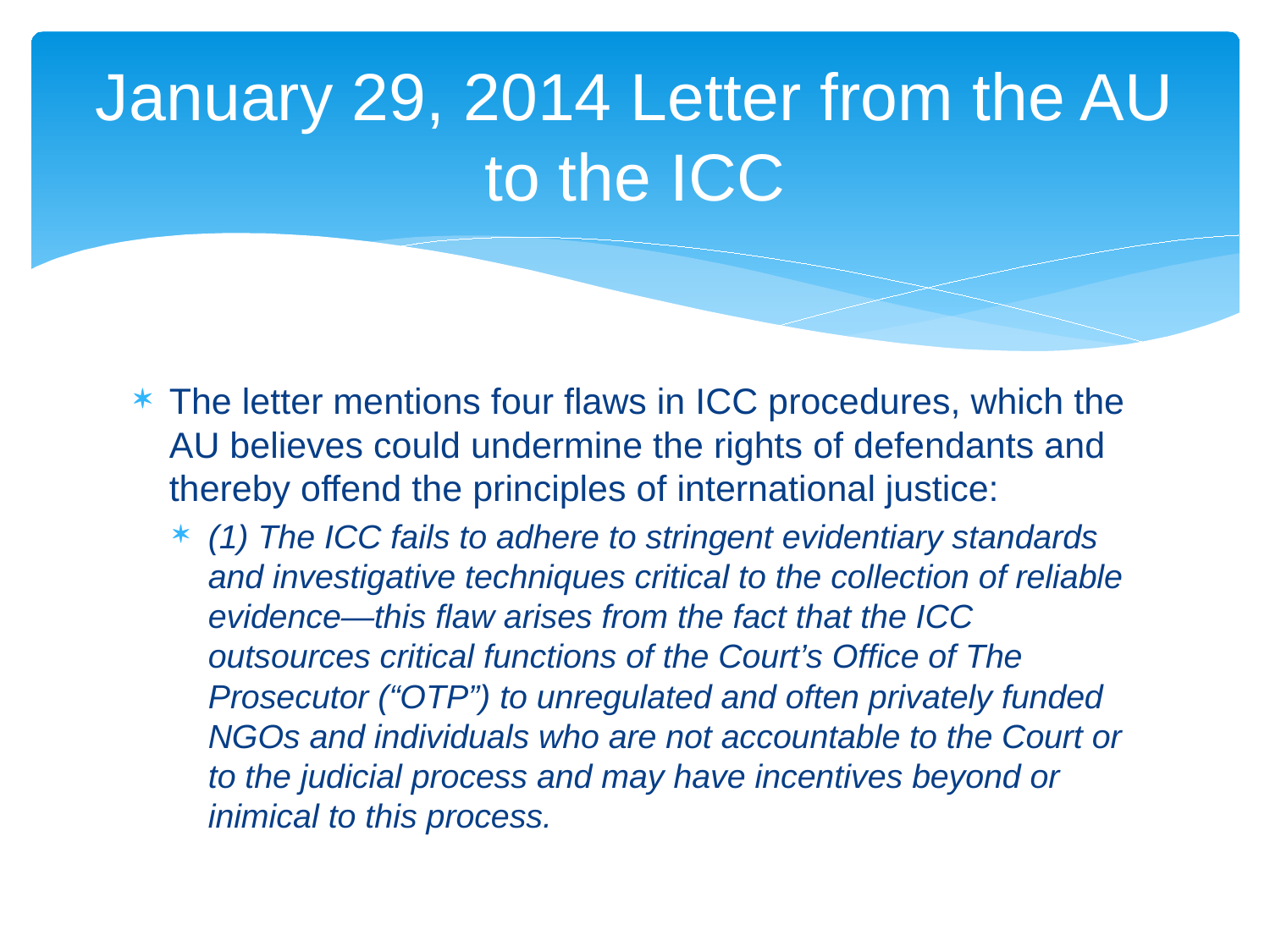

# January 29, 2014 Letter from the AU to the ICC
The letter mentions four flaws in ICC procedures, which the AU believes could undermine the rights of defendants and thereby offend the principles of international justice:
(1) The ICC fails to adhere to stringent evidentiary standards and investigative techniques critical to the collection of reliable evidence—this flaw arises from the fact that the ICC outsources critical functions of the Court’s Office of The Prosecutor (“OTP”) to unregulated and often privately funded NGOs and individuals who are not accountable to the Court or to the judicial process and may have incentives beyond or inimical to this process.